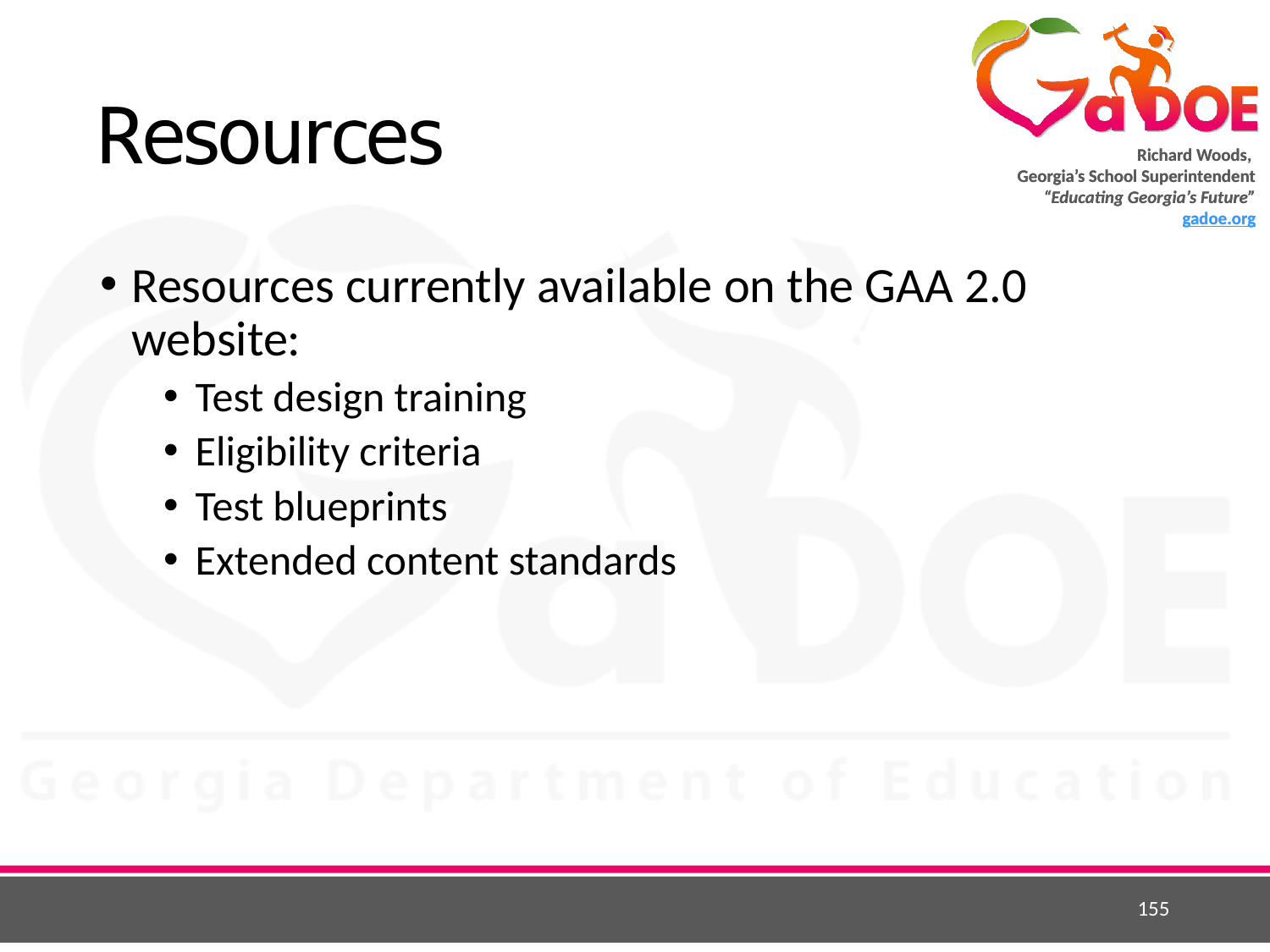

# Resources
Resources currently available on the GAA 2.0 website:
Test design training
Eligibility criteria
Test blueprints
Extended content standards
155